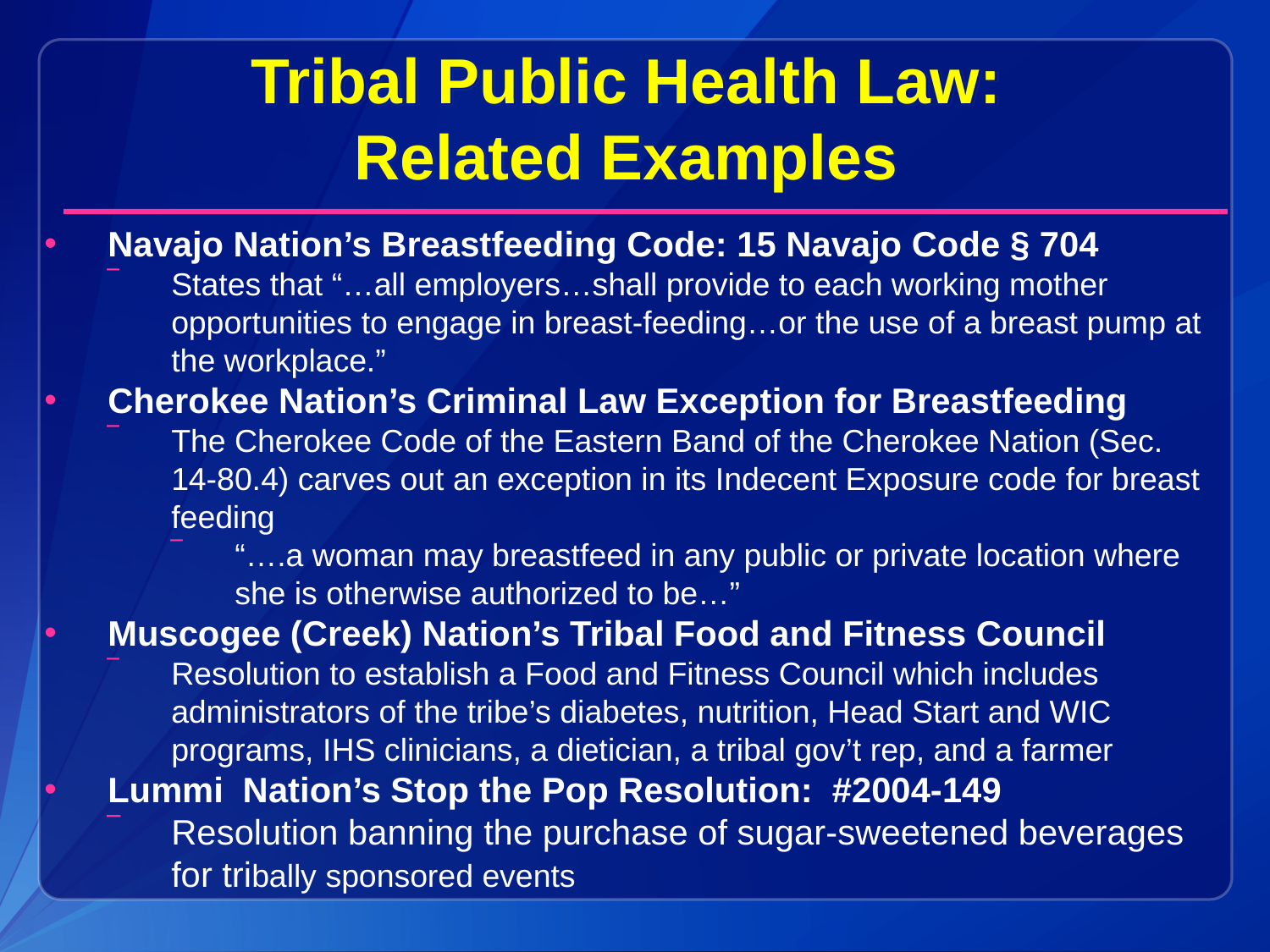

Tribal Public Health Law:
Related Examples

Navajo Nation’s Breastfeeding Code: 15 Navajo Code § 704
States that “…all employers…shall provide to each working mother opportunities to engage in breast-feeding…or the use of a breast pump at the workplace.”
Cherokee Nation’s Criminal Law Exception for Breastfeeding
The Cherokee Code of the Eastern Band of the Cherokee Nation (Sec. 14-80.4) carves out an exception in its Indecent Exposure code for breast feeding
“….a woman may breastfeed in any public or private location where she is otherwise authorized to be…”
Muscogee (Creek) Nation’s Tribal Food and Fitness Council
Resolution to establish a Food and Fitness Council which includes administrators of the tribe’s diabetes, nutrition, Head Start and WIC programs, IHS clinicians, a dietician, a tribal gov’t rep, and a farmer
Lummi  Nation’s Stop the Pop Resolution:  #2004-149
Resolution banning the purchase of sugar-sweetened beverages for tribally sponsored events